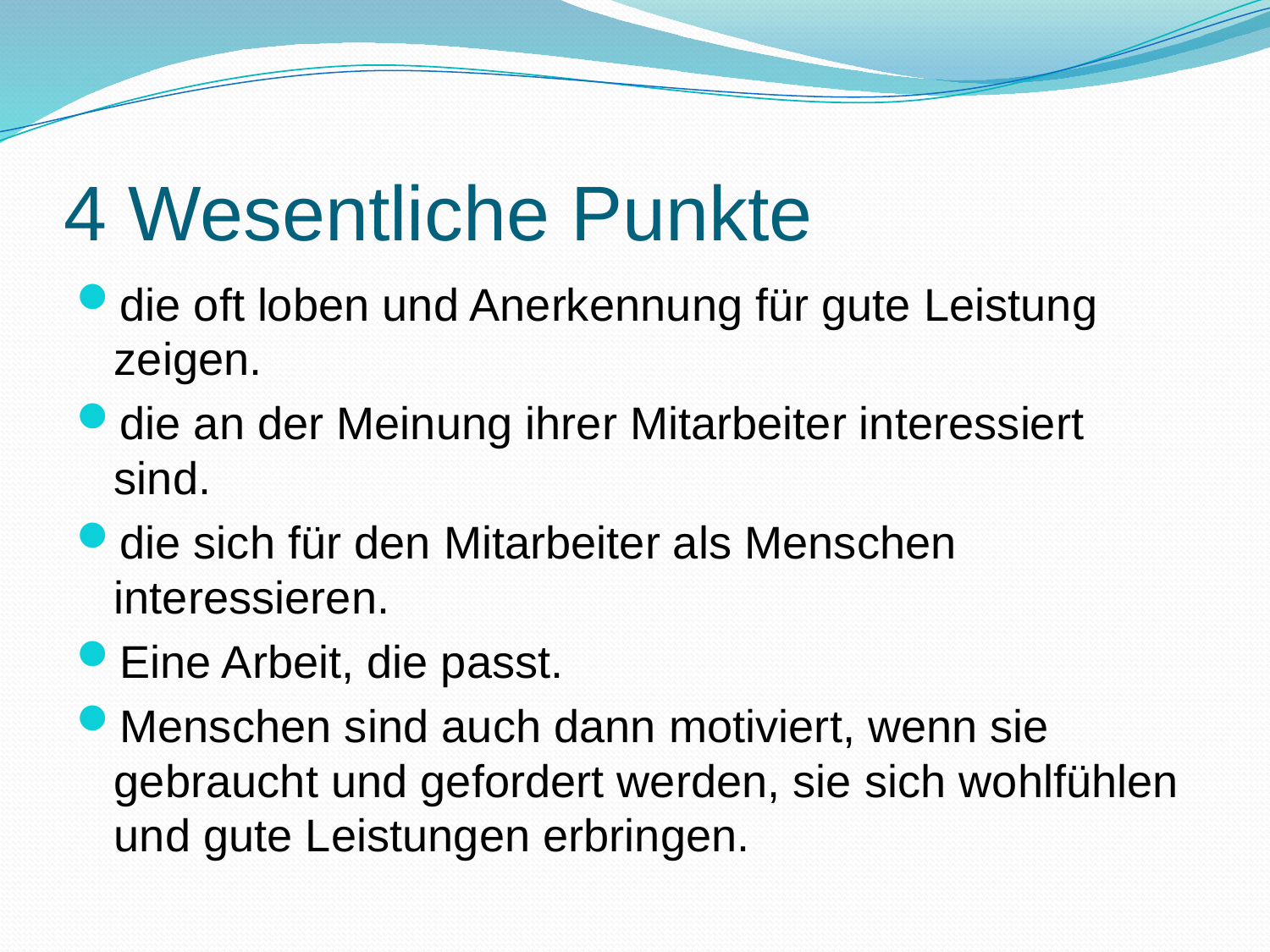

# 4 Wesentliche Punkte
die oft loben und Anerkennung für gute Leistung zeigen.
die an der Meinung ihrer Mitarbeiter interessiert sind.
die sich für den Mitarbeiter als Menschen interessieren.
Eine Arbeit, die passt.
Menschen sind auch dann motiviert, wenn sie gebraucht und gefordert werden, sie sich wohlfühlen und gute Leistungen erbringen.